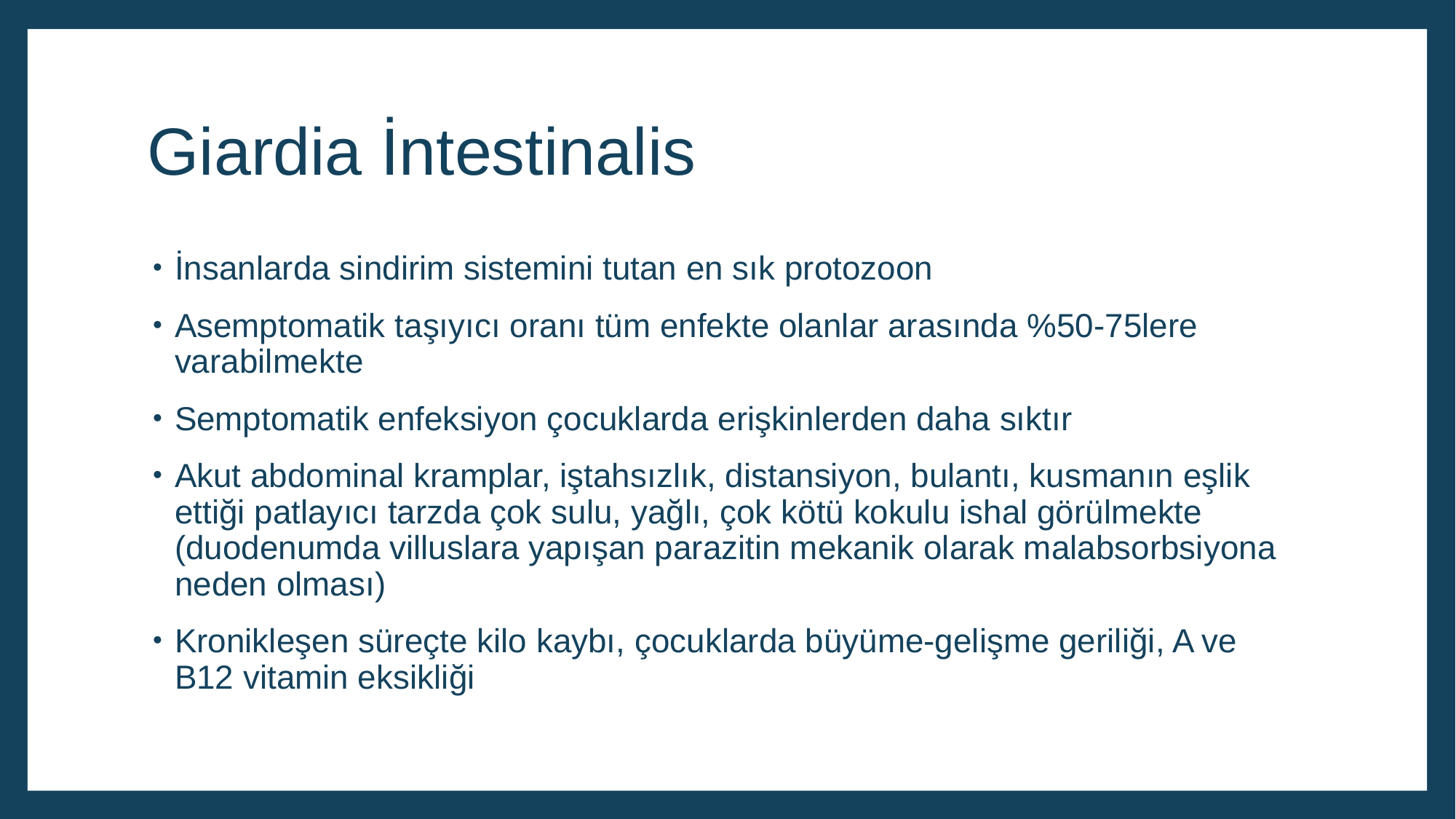

# Giardia İntestinalis
İnsanlarda sindirim sistemini tutan en sık protozoon
Asemptomatik taşıyıcı oranı tüm enfekte olanlar arasında %50-75lere varabilmekte
Semptomatik enfeksiyon çocuklarda erişkinlerden daha sıktır
Akut abdominal kramplar, iştahsızlık, distansiyon, bulantı, kusmanın eşlik ettiği patlayıcı tarzda çok sulu, yağlı, çok kötü kokulu ishal görülmekte (duodenumda villuslara yapışan parazitin mekanik olarak malabsorbsiyona neden olması)
Kronikleşen süreçte kilo kaybı, çocuklarda büyüme-gelişme geriliği, A ve B12 vitamin eksikliği